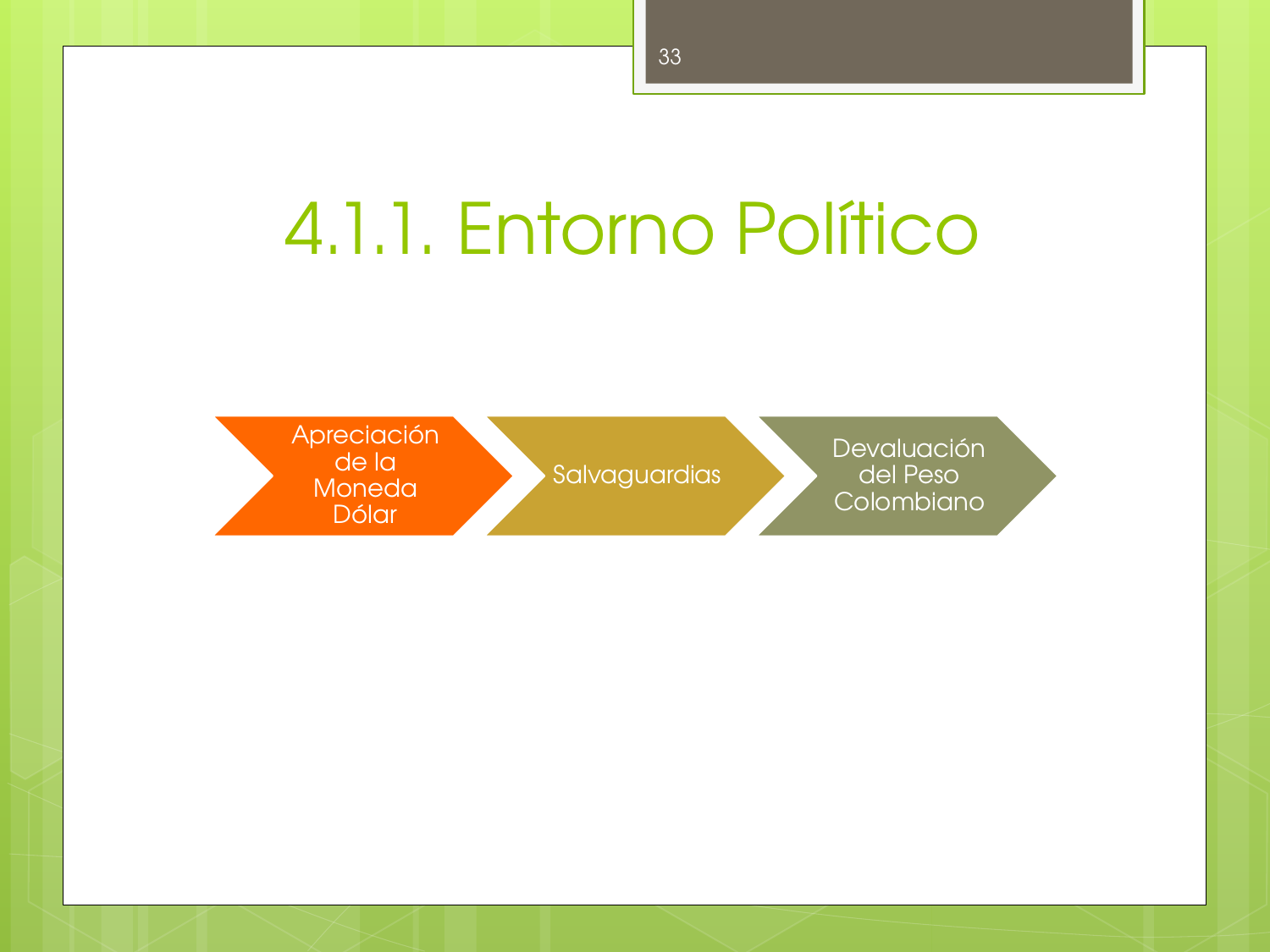

33
# 4.1.1. Entorno Político
Apreciación de la Moneda Dólar
Salvaguardias
Devaluación del Peso Colombiano